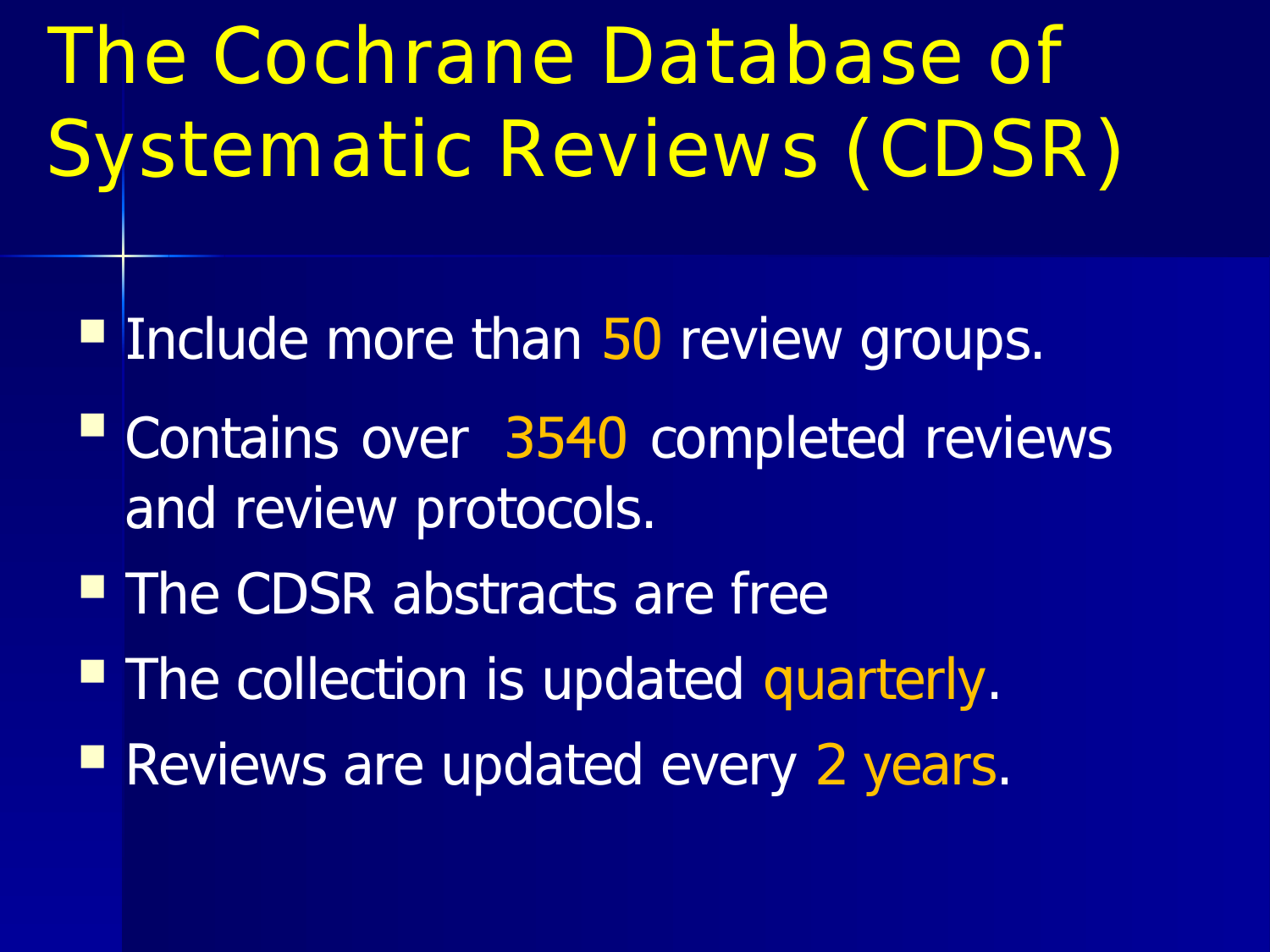

# The Cochrane Database of Systematic Reviews (CDSR)
Include more than 50 review groups.
Contains over  3540 completed reviews and review protocols.
The CDSR abstracts are free
The collection is updated quarterly.
Reviews are updated every 2 years.